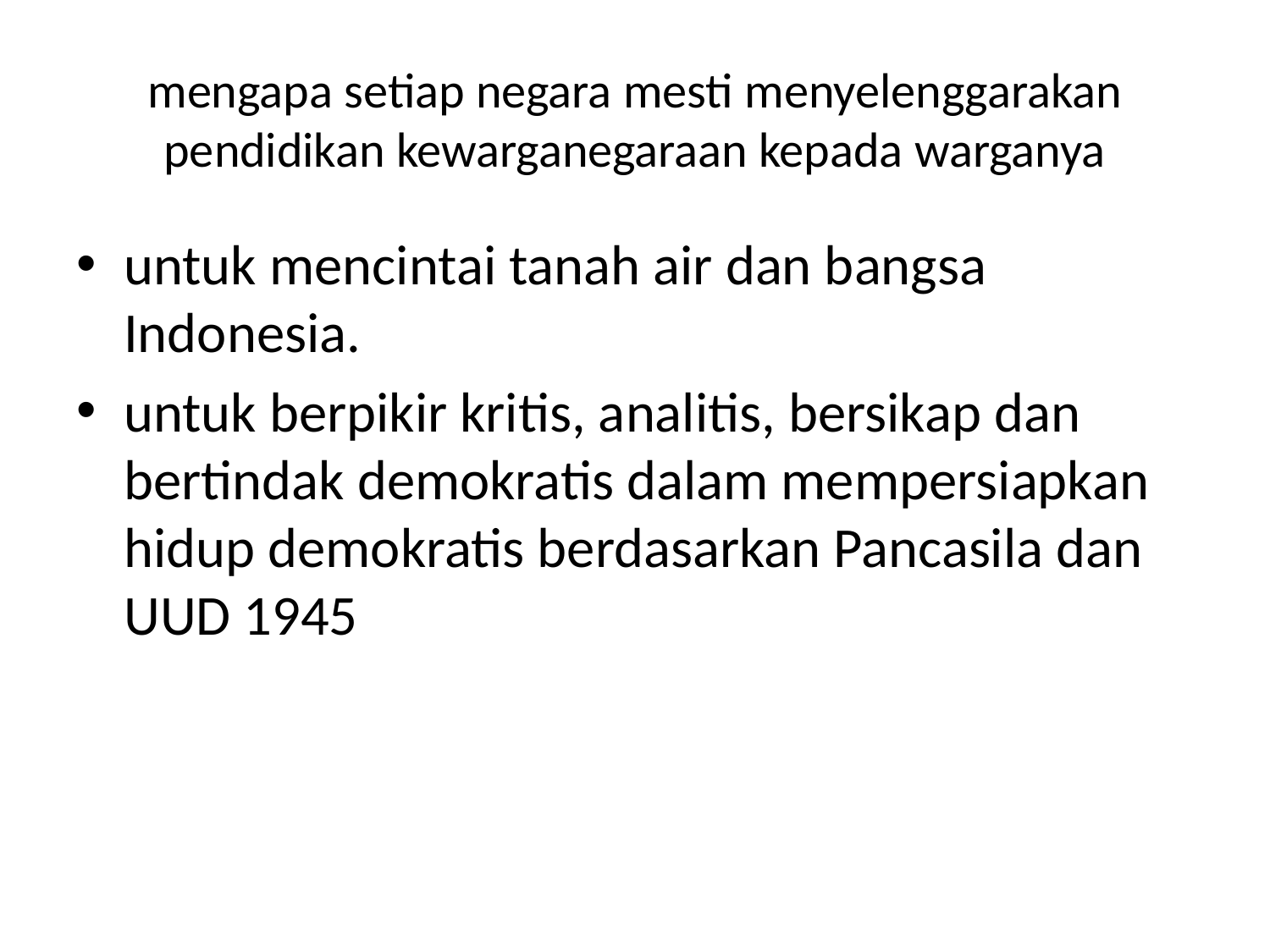

# mengapa setiap negara mesti menyelenggarakan pendidikan kewarganegaraan kepada warganya
untuk mencintai tanah air dan bangsa Indonesia.
untuk berpikir kritis, analitis, bersikap dan bertindak demokratis dalam mempersiapkan hidup demokratis berdasarkan Pancasila dan UUD 1945